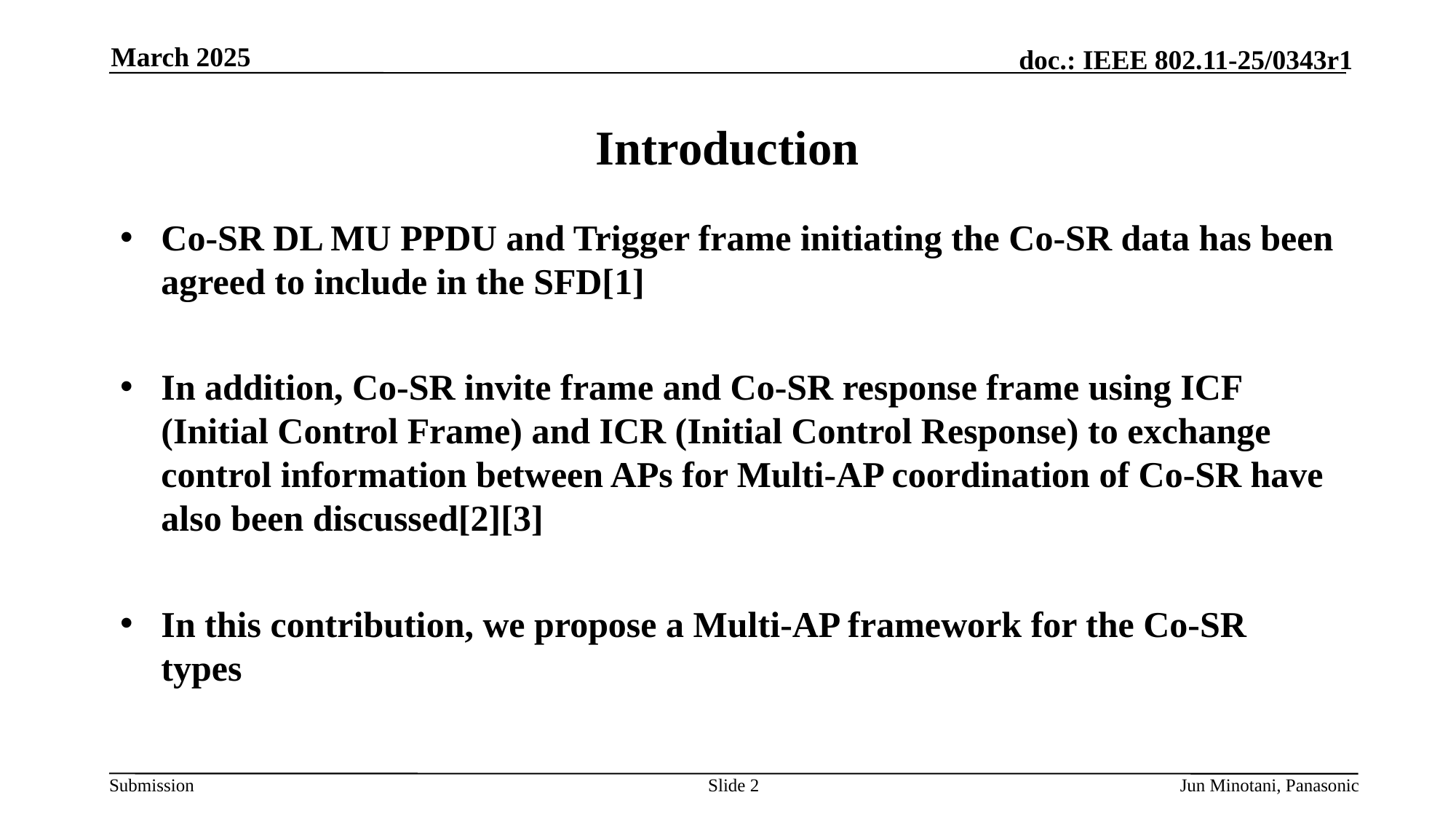

March 2025
# Introduction
Co-SR DL MU PPDU and Trigger frame initiating the Co-SR data has been agreed to include in the SFD[1]

In addition, Co-SR invite frame and Co-SR response frame using ICF (Initial Control Frame) and ICR (Initial Control Response) to exchange control information between APs for Multi-AP coordination of Co-SR have also been discussed[2][3]

In this contribution, we propose a Multi-AP framework for the Co-SR types
Slide 2
Jun Minotani, Panasonic